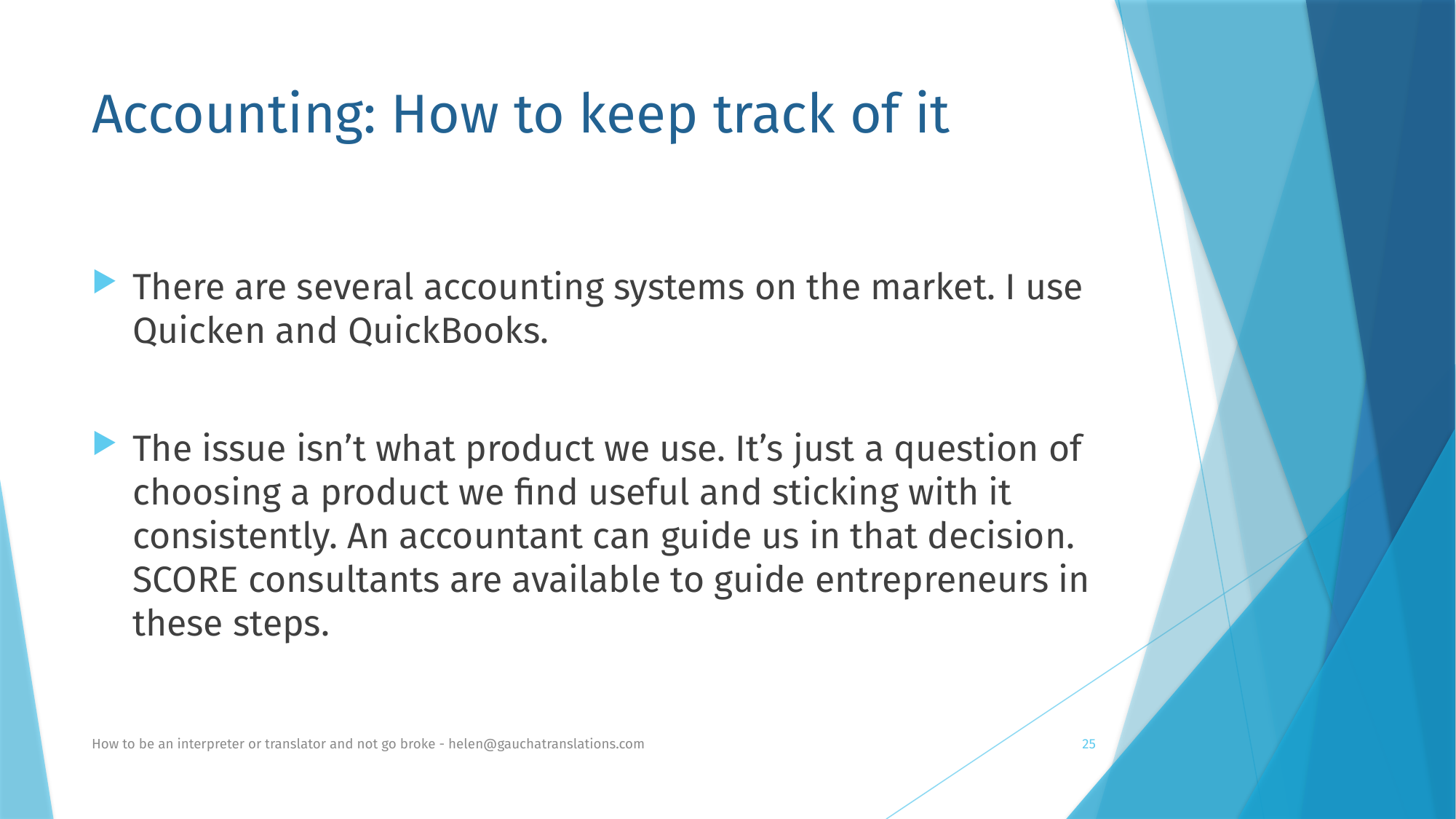

# Accounting: How to keep track of it
There are several accounting systems on the market. I use Quicken and QuickBooks.

The issue isn’t what product we use. It’s just a question of choosing a product we find useful and sticking with it consistently. An accountant can guide us in that decision. SCORE consultants are available to guide entrepreneurs in these steps.
How to be an interpreter or translator and not go broke - helen@gauchatranslations.com
25